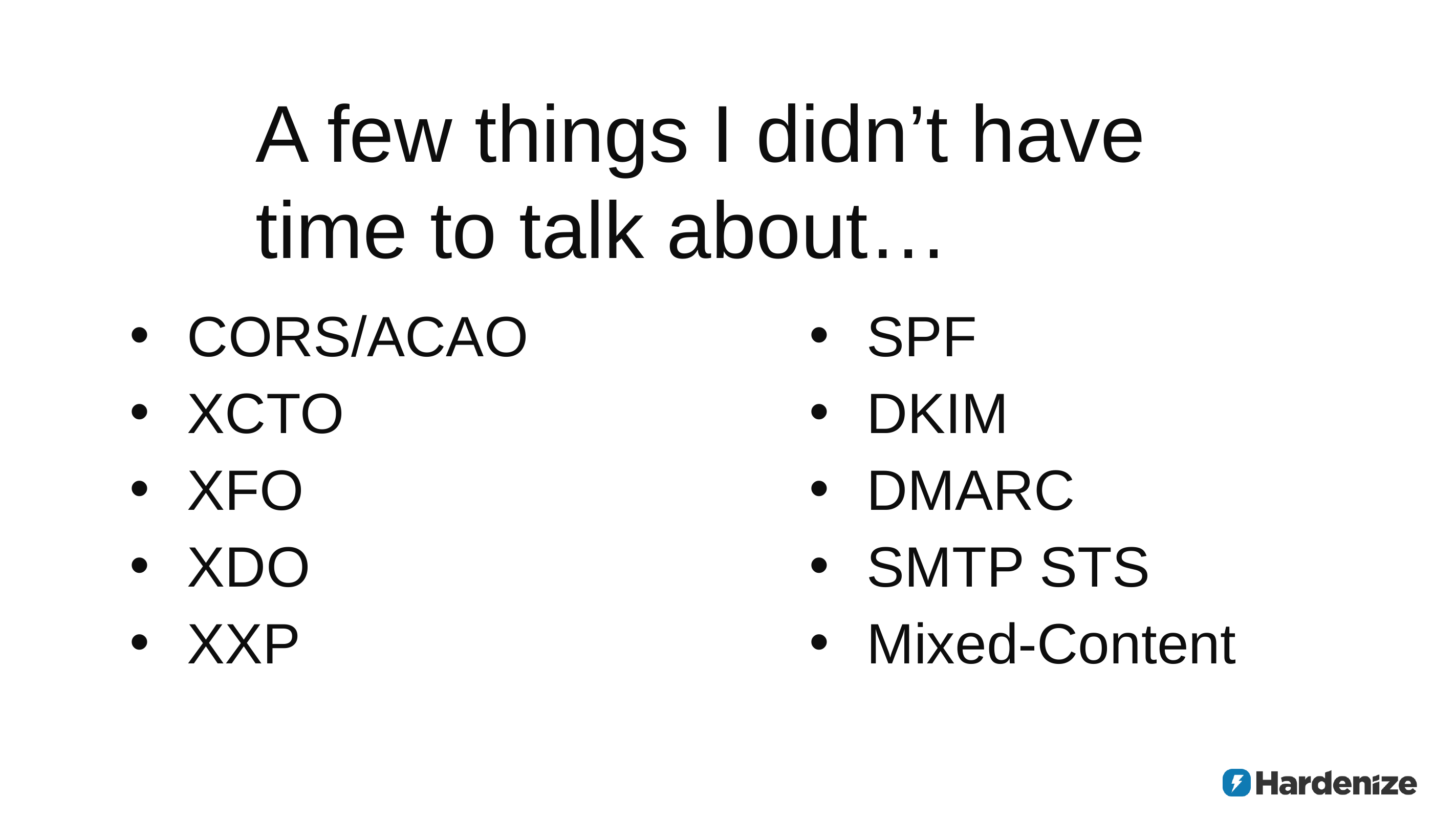

A few things I didn’t have time to talk about…
SPF
DKIM
DMARC
SMTP STS
Mixed-Content

CORS/ACAO
XCTO
XFO
XDO
XXP